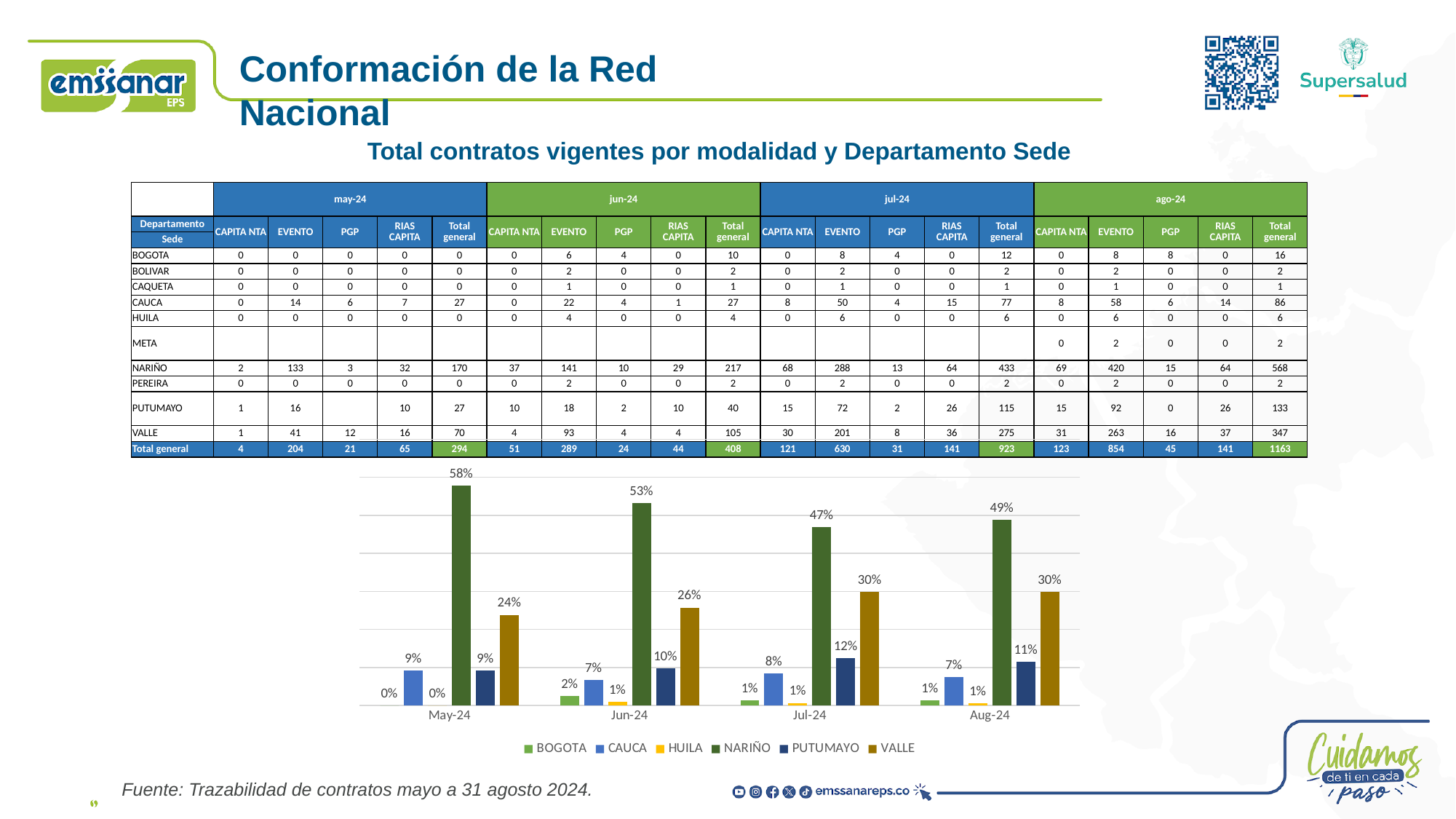

Conformación de la Red Nacional
Total contratos vigentes por modalidad y Departamento Sede
|  | may-24 |  |  |  |  | jun-24 |  |  |  |  | jul-24 |  |  |  |  | ago-24 |  |  |  |  |
| --- | --- | --- | --- | --- | --- | --- | --- | --- | --- | --- | --- | --- | --- | --- | --- | --- | --- | --- | --- | --- |
| Departamento | CAPITA NTA | EVENTO | PGP | RIAS CAPITA | Total general | CAPITA NTA | EVENTO | PGP | RIAS CAPITA | Total general | CAPITA NTA | EVENTO | PGP | RIAS CAPITA | Total general | CAPITA NTA | EVENTO | PGP | RIAS CAPITA | Total general |
| Sede |  |  |  |  |  |  |  |  |  |  |  |  |  |  |  |  |  |  |  |  |
| BOGOTA | 0 | 0 | 0 | 0 | 0 | 0 | 6 | 4 | 0 | 10 | 0 | 8 | 4 | 0 | 12 | 0 | 8 | 8 | 0 | 16 |
| BOLIVAR | 0 | 0 | 0 | 0 | 0 | 0 | 2 | 0 | 0 | 2 | 0 | 2 | 0 | 0 | 2 | 0 | 2 | 0 | 0 | 2 |
| CAQUETA | 0 | 0 | 0 | 0 | 0 | 0 | 1 | 0 | 0 | 1 | 0 | 1 | 0 | 0 | 1 | 0 | 1 | 0 | 0 | 1 |
| CAUCA | 0 | 14 | 6 | 7 | 27 | 0 | 22 | 4 | 1 | 27 | 8 | 50 | 4 | 15 | 77 | 8 | 58 | 6 | 14 | 86 |
| HUILA | 0 | 0 | 0 | 0 | 0 | 0 | 4 | 0 | 0 | 4 | 0 | 6 | 0 | 0 | 6 | 0 | 6 | 0 | 0 | 6 |
| META |  |  |  |  |  |  |  |  |  |  |  |  |  |  |  | 0 | 2 | 0 | 0 | 2 |
| NARIÑO | 2 | 133 | 3 | 32 | 170 | 37 | 141 | 10 | 29 | 217 | 68 | 288 | 13 | 64 | 433 | 69 | 420 | 15 | 64 | 568 |
| PEREIRA | 0 | 0 | 0 | 0 | 0 | 0 | 2 | 0 | 0 | 2 | 0 | 2 | 0 | 0 | 2 | 0 | 2 | 0 | 0 | 2 |
| PUTUMAYO | 1 | 16 |  | 10 | 27 | 10 | 18 | 2 | 10 | 40 | 15 | 72 | 2 | 26 | 115 | 15 | 92 | 0 | 26 | 133 |
| VALLE | 1 | 41 | 12 | 16 | 70 | 4 | 93 | 4 | 4 | 105 | 30 | 201 | 8 | 36 | 275 | 31 | 263 | 16 | 37 | 347 |
| Total general | 4 | 204 | 21 | 65 | 294 | 51 | 289 | 24 | 44 | 408 | 121 | 630 | 31 | 141 | 923 | 123 | 854 | 45 | 141 | 1163 |

### Chart

| Category | BOGOTA | CAUCA | HUILA | NARIÑO | PUTUMAYO | VALLE |
|---|---|---|---|---|---|---|
| 45413 | 0.0 | 0.09183673469387756 | 0.0 | 0.5782312925170068 | 0.09183673469387756 | 0.23809523809523808 |
| 45444 | 0.024509803921568627 | 0.0661764705882353 | 0.00980392156862745 | 0.5318627450980392 | 0.09803921568627451 | 0.25735294117647056 |
| 45474 | 0.013001083423618635 | 0.08342361863488625 | 0.0065005417118093175 | 0.46912242686890576 | 0.12459371614301191 | 0.2979414951245937 |
| 45535 | 0.013757523645743766 | 0.07394668959587274 | 0.005159071367153913 | 0.4883920894239037 | 0.11435941530524506 | 0.29836629406706794 |
Fuente: Trazabilidad de contratos mayo a 31 agosto 2024.